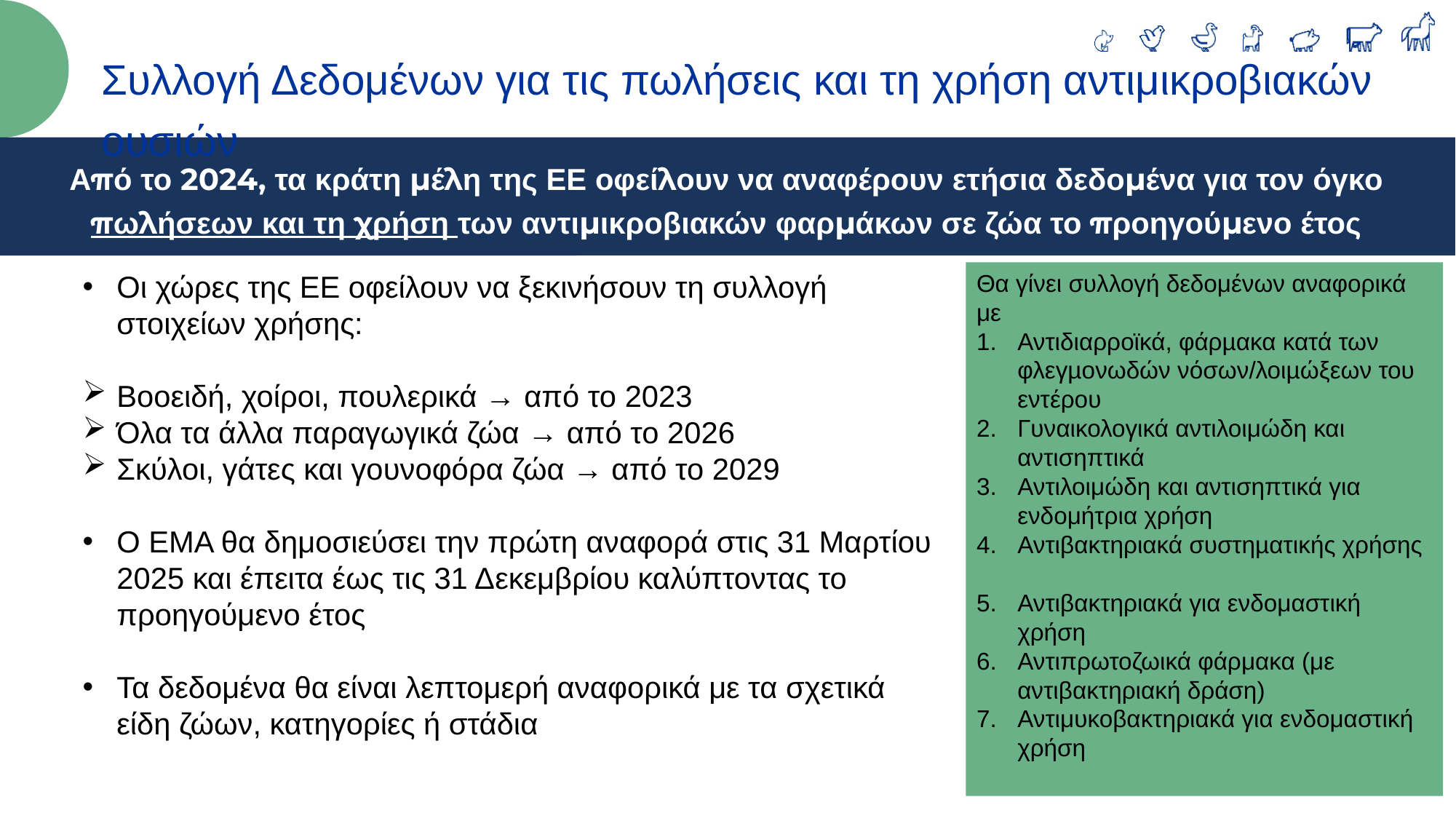

Συλλογή Δεδομένων για τις πωλήσεις και τη χρήση αντιμικροβιακών ουσιών

Από το 2024, τα κράτη μέλη της ΕΕ οφείλουν να αναφέρουν ετήσια δεδομένα για τον όγκο πωλήσεων και τη χρήση των αντιμικροβιακών φαρμάκων σε ζώα το προηγούμενο έτος

Κοινοί κανονισμοί

Οι χώρες της ΕΕ οφείλουν να ξεκινήσουν τη συλλογή στοιχείων χρήσης:

Βοοειδή, χοίροι, πουλερικά → από το 2023
Όλα τα άλλα παραγωγικά ζώα → από το 2026
Σκύλοι, γάτες και γουνοφόρα ζώα → από το 2029

Ο EMA θα δημοσιεύσει την πρώτη αναφορά στις 31 Μαρτίου 2025 και έπειτα έως τις 31 Δεκεμβρίου καλύπτοντας το προηγούμενο έτος

Τα δεδομένα θα είναι λεπτομερή αναφορικά με τα σχετικά είδη ζώων, κατηγορίες ή στάδια

Θα γίνει συλλογή δεδομένων αναφορικά με
Αντιδιαρροϊκά, φάρµακα κατά των φλεγµονωδών νόσων/λοιµώξεων του εντέρου
Γυναικολογικά αντιλοιμώδη και αντισηπτικά
Αντιλοιμώδη και αντισηπτικά για ενδομήτρια χρήση
Αντιβακτηριακά συστηµατικής χρήσης
Αντιβακτηριακά για ενδομαστική χρήση
Αντιπρωτοζωικά φάρμακα (με αντιβακτηριακή δράση)
Αντιμυκοβακτηριακά για ενδομαστική χρήση